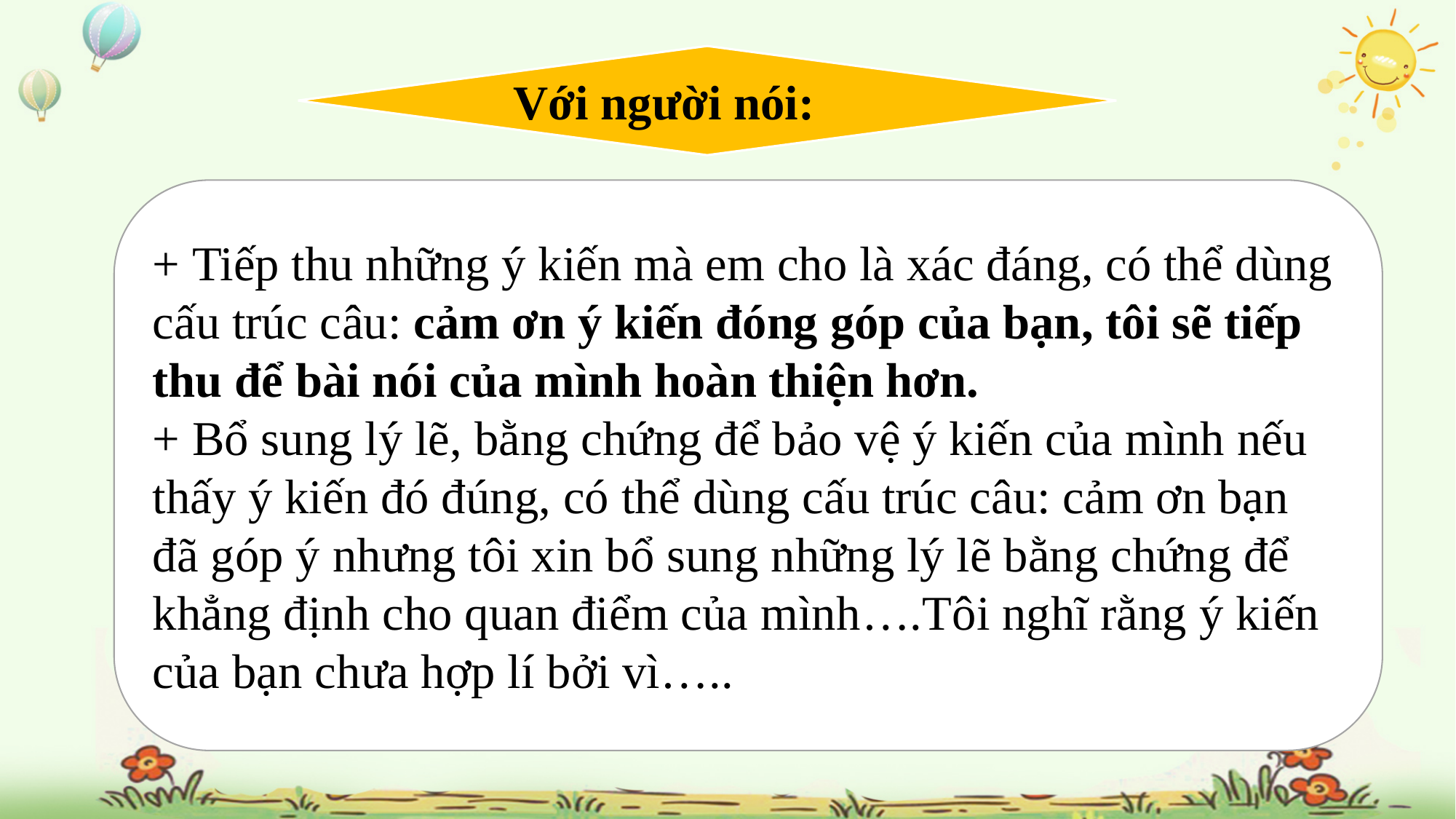

Với người nói:
+ Tiếp thu những ý kiến mà em cho là xác đáng, có thể dùng cấu trúc câu: cảm ơn ý kiến đóng góp của bạn, tôi sẽ tiếp thu để bài nói của mình hoàn thiện hơn.
+ Bổ sung lý lẽ, bằng chứng để bảo vệ ý kiến của mình nếu thấy ý kiến đó đúng, có thể dùng cấu trúc câu: cảm ơn bạn đã góp ý nhưng tôi xin bổ sung những lý lẽ bằng chứng để khẳng định cho quan điểm của mình….Tôi nghĩ rằng ý kiến của bạn chưa hợp lí bởi vì…..